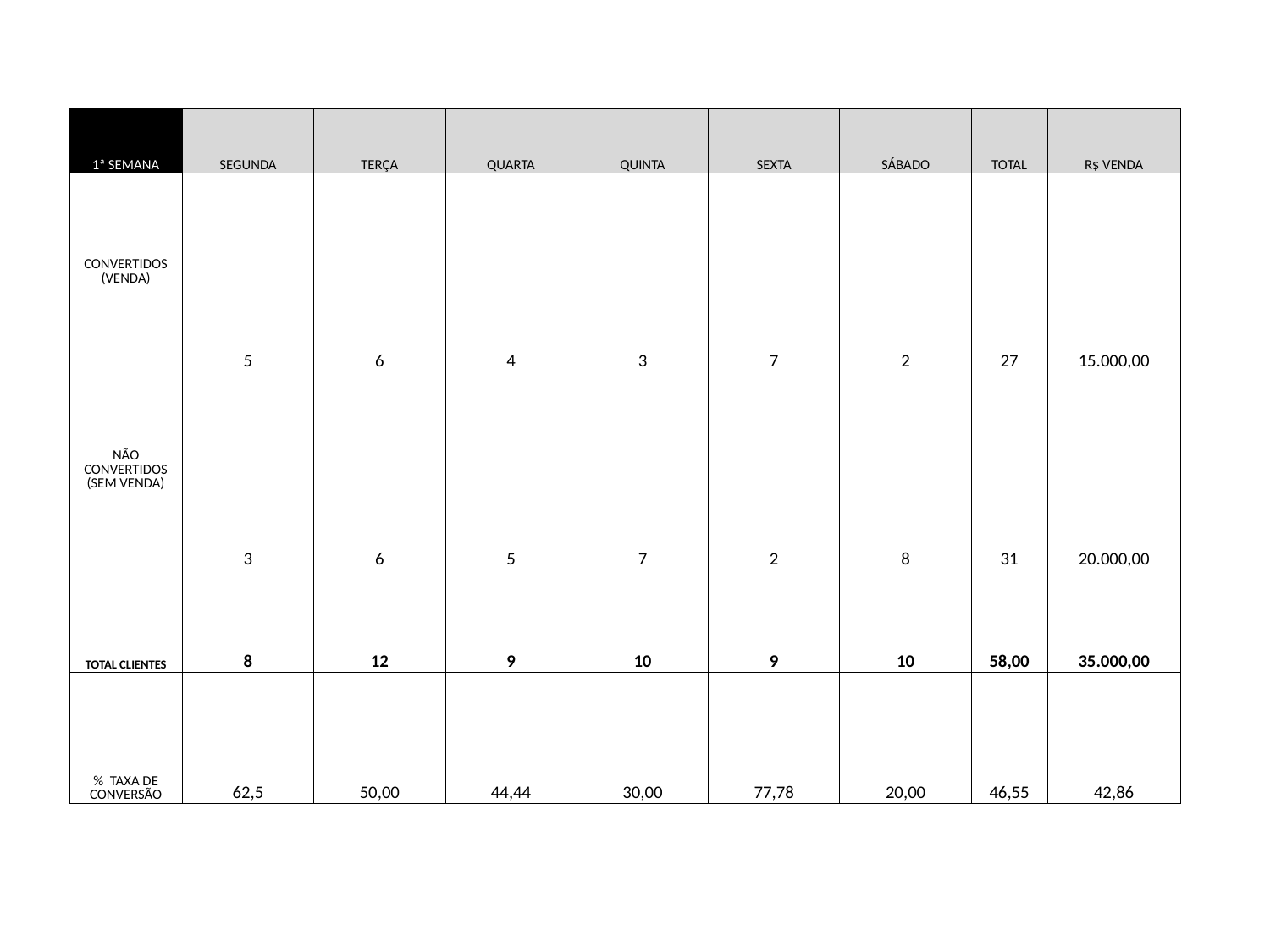

| 1ª SEMANA | SEGUNDA | TERÇA | QUARTA | QUINTA | SEXTA | SÁBADO | TOTAL | R$ VENDA |
| --- | --- | --- | --- | --- | --- | --- | --- | --- |
| CONVERTIDOS (VENDA) | 5 | 6 | 4 | 3 | 7 | 2 | 27 | 15.000,00 |
| NÃO CONVERTIDOS (SEM VENDA) | 3 | 6 | 5 | 7 | 2 | 8 | 31 | 20.000,00 |
| TOTAL CLIENTES | 8 | 12 | 9 | 10 | 9 | 10 | 58,00 | 35.000,00 |
| % TAXA DE CONVERSÃO | 62,5 | 50,00 | 44,44 | 30,00 | 77,78 | 20,00 | 46,55 | 42,86 |